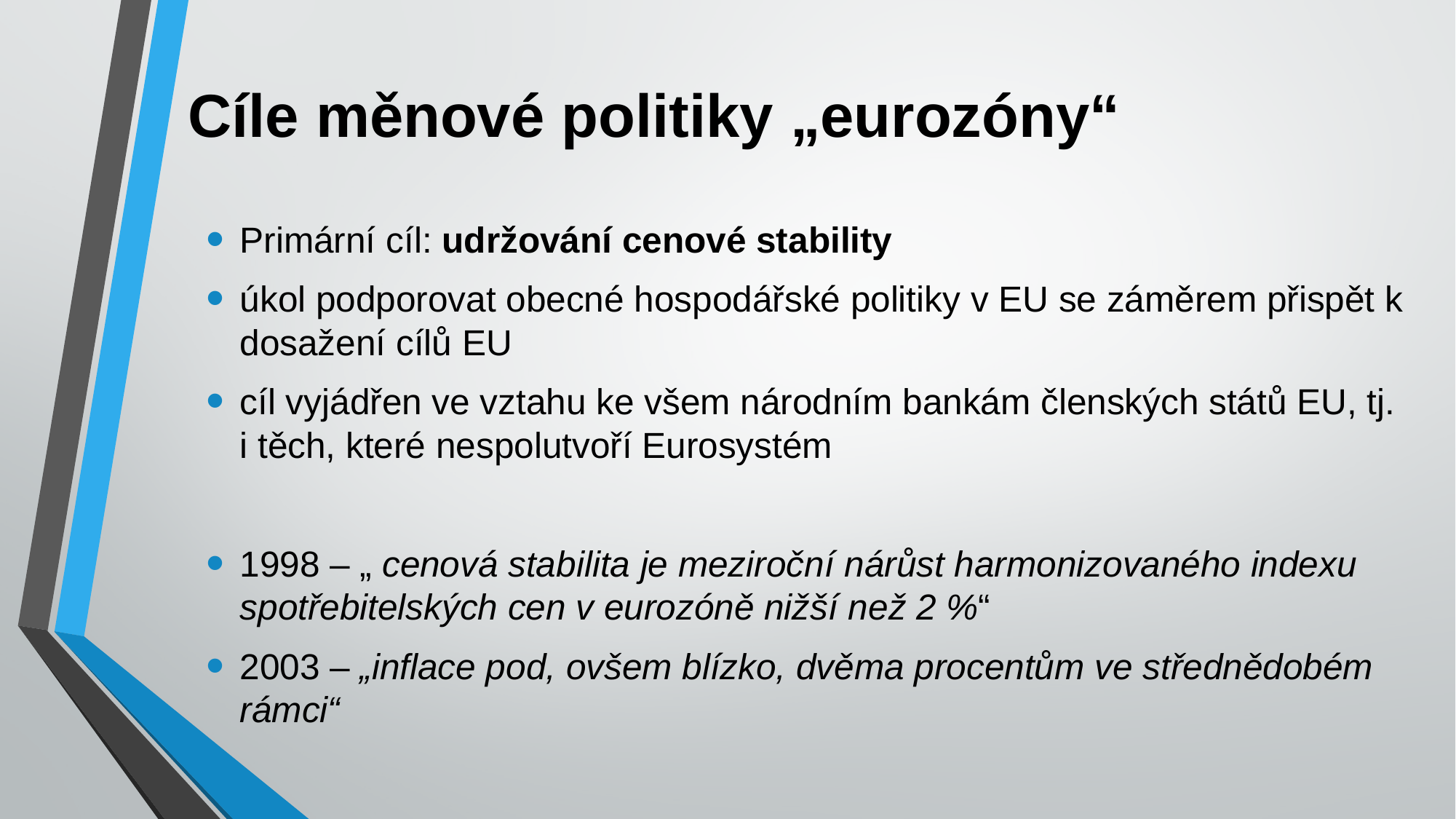

# Cíle měnové politiky „eurozóny“

Primární cíl: udržování cenové stability
úkol podporovat obecné hospodářské politiky v EU se záměrem přispět k dosažení cílů EU
cíl vyjádřen ve vztahu ke všem národním bankám členských států EU, tj. i těch, které nespolutvoří Eurosystém

1998 – „ cenová stabilita je meziroční nárůst harmonizovaného indexu spotřebitelských cen v eurozóně nižší než 2 %“
2003 – „inflace pod, ovšem blízko, dvěma procentům ve střednědobém rámci“